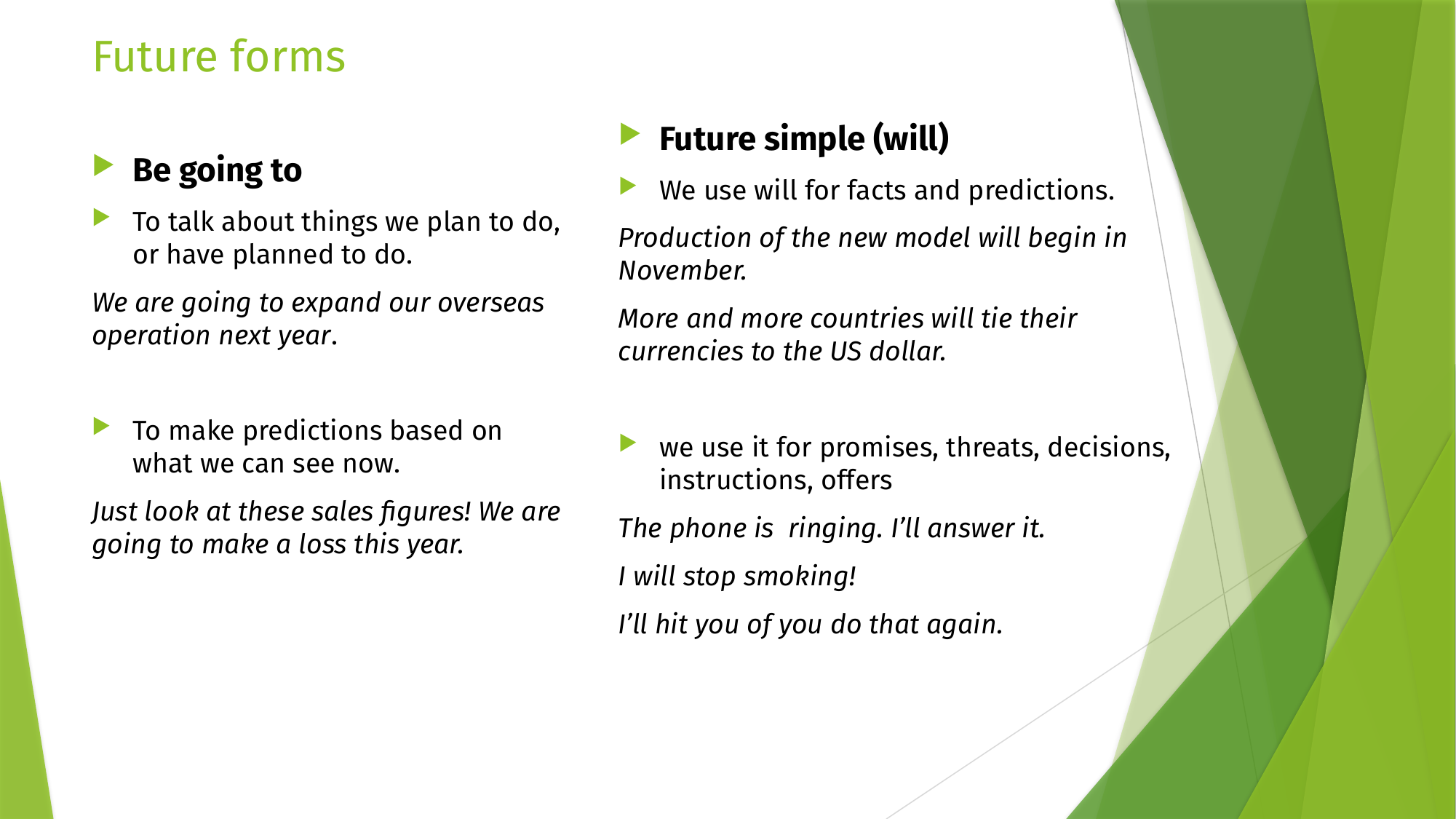

# Future forms
Future simple (will)
We use will for facts and predictions.
Production of the new model will begin in November.
More and more countries will tie their currencies to the US dollar.

we use it for promises, threats, decisions, instructions, offers
The phone is  ringing. I’ll answer it.
I will stop smoking!
I’ll hit you of you do that again.
Be going to
To talk about things we plan to do, or have planned to do.
We are going to expand our overseas operation next year.

To make predictions based on what we can see now.
Just look at these sales figures! We are going to make a loss this year.